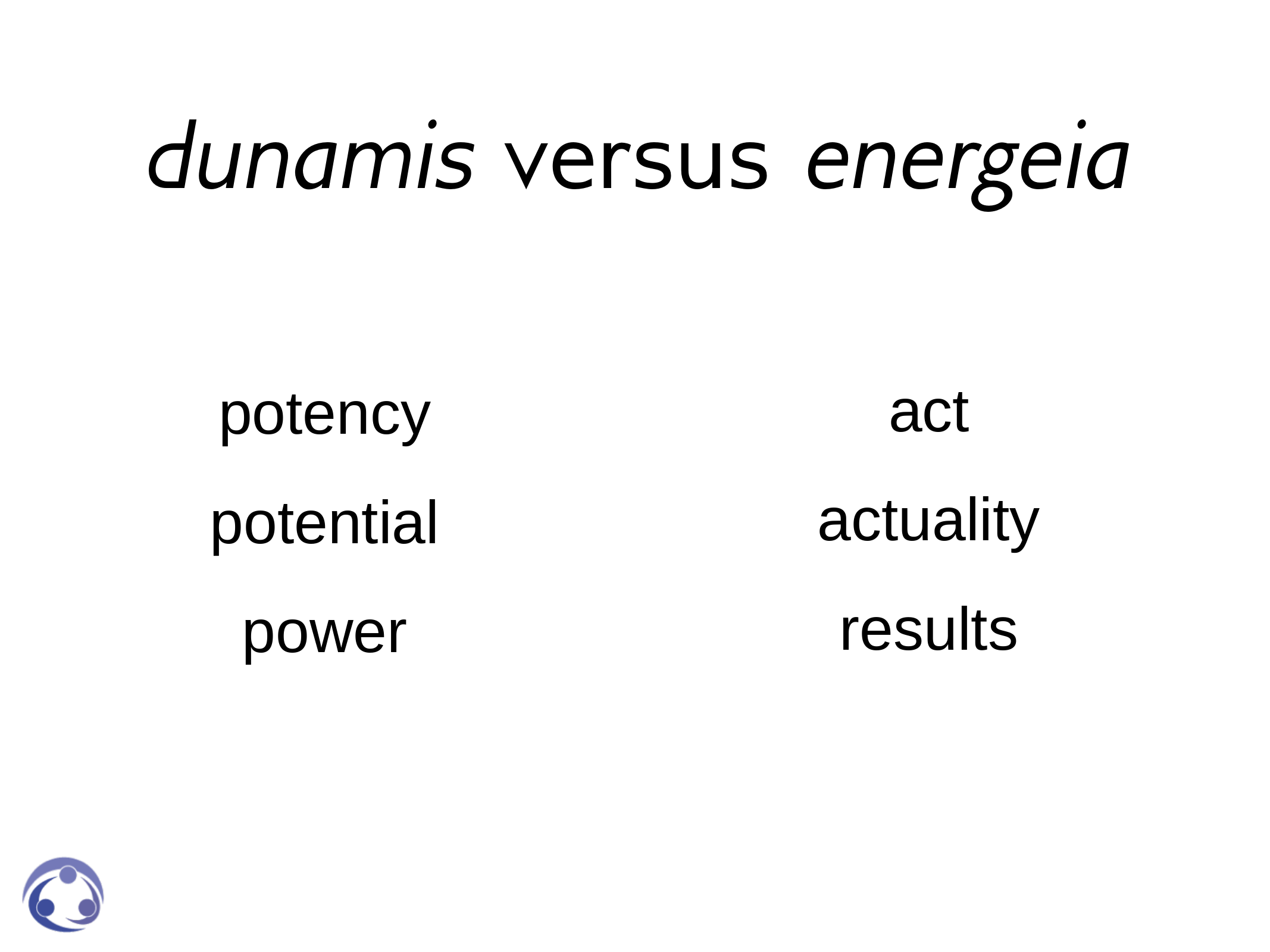

# dunamis versus energeia
act
actuality
results
potency
potential
power